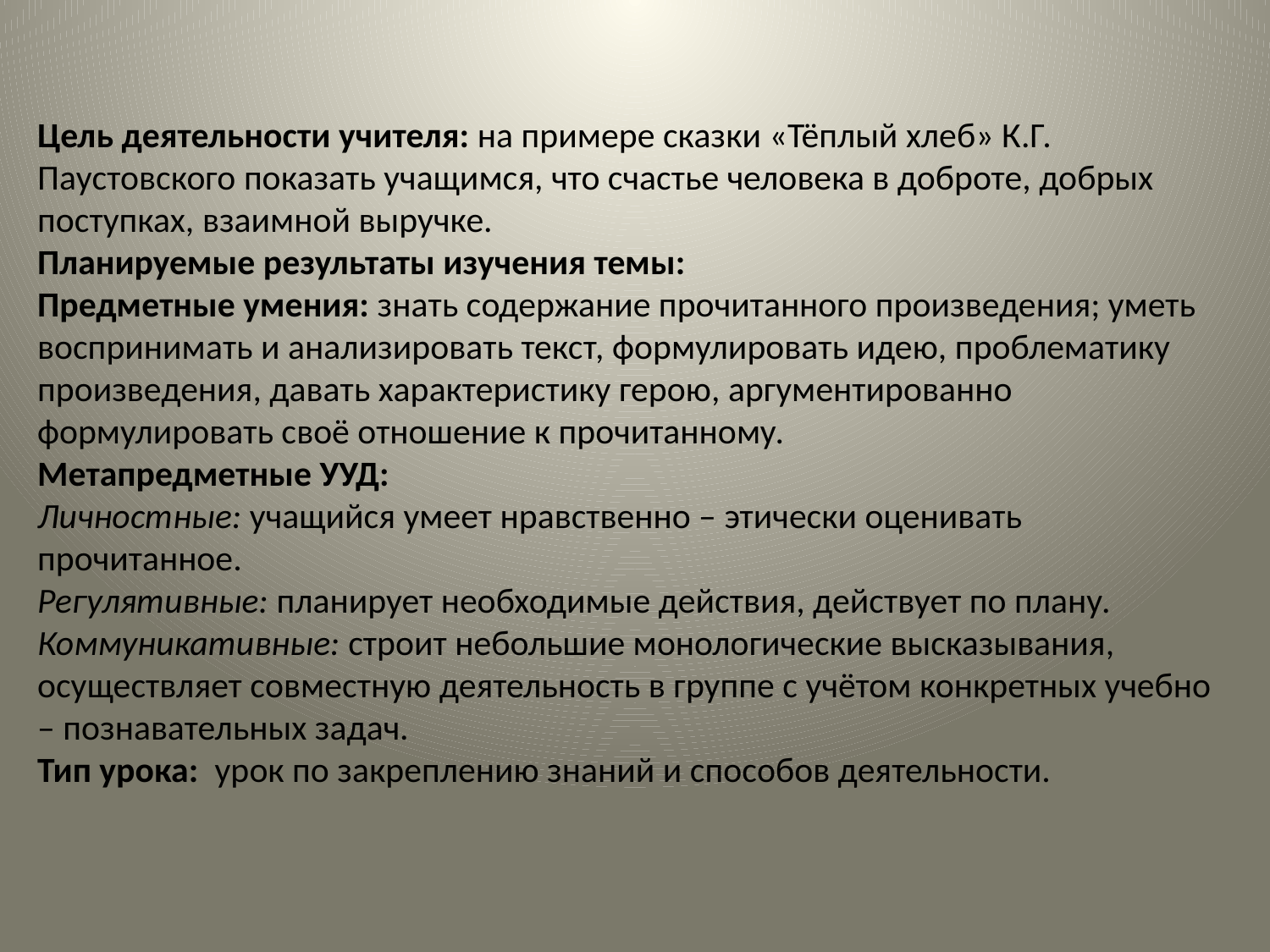

#
Цель деятельности учителя: на примере сказки «Тёплый хлеб» К.Г. Паустовского показать учащимся, что счастье человека в доброте, добрых поступках, взаимной выручке.
Планируемые результаты изучения темы:
Предметные умения: знать содержание прочитанного произведения; уметь воспринимать и анализировать текст, формулировать идею, проблематику произведения, давать характеристику герою, аргументированно формулировать своё отношение к прочитанному.
Метапредметные УУД:
Личностные: учащийся умеет нравственно – этически оценивать прочитанное.
Регулятивные: планирует необходимые действия, действует по плану.
Коммуникативные: строит небольшие монологические высказывания, осуществляет совместную деятельность в группе с учётом конкретных учебно – познавательных задач.
Тип урока:  урок по закреплению знаний и способов деятельности.